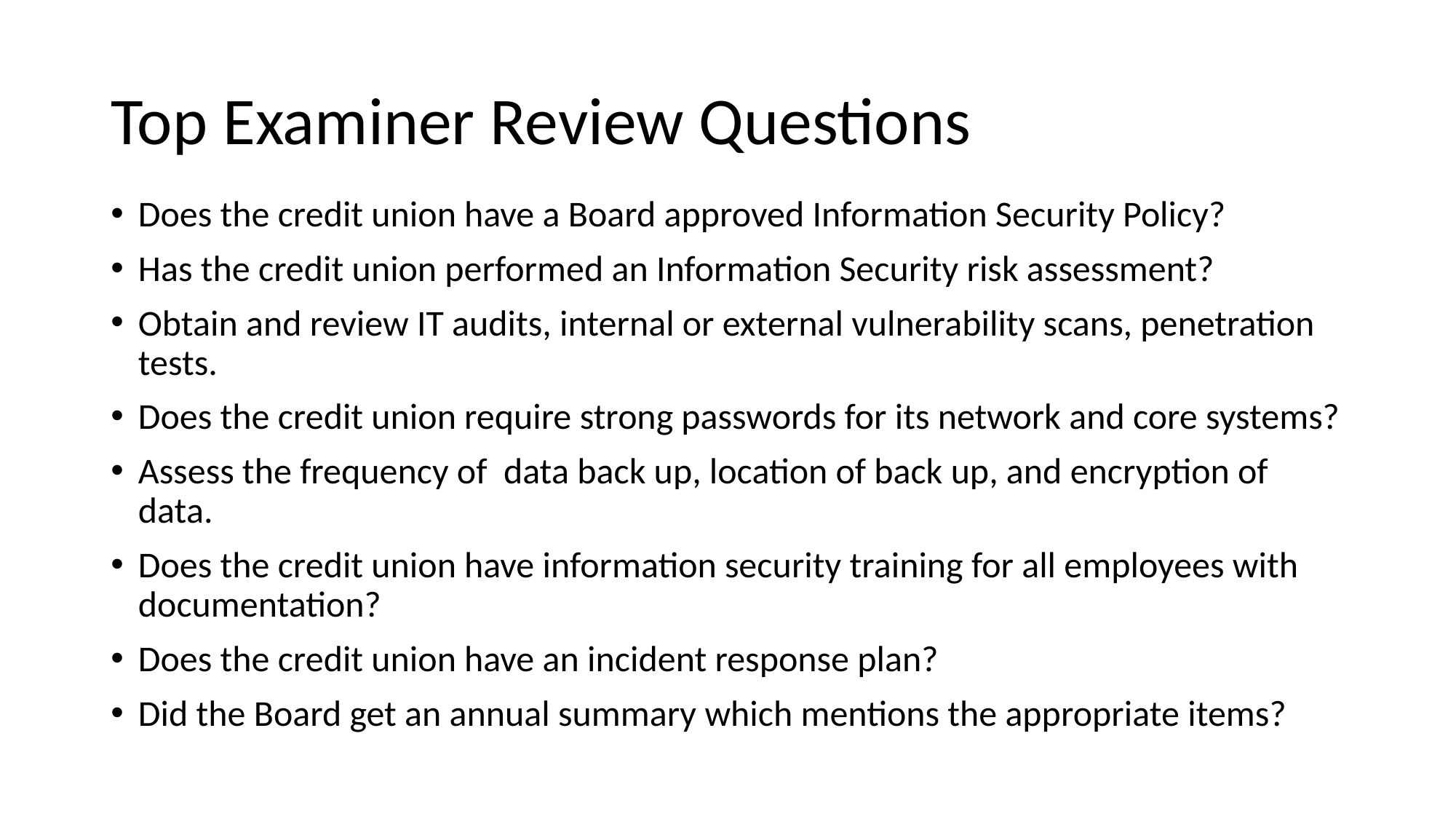

# Top Examiner Review Questions
Does the credit union have a Board approved Information Security Policy?
Has the credit union performed an Information Security risk assessment?
Obtain and review IT audits, internal or external vulnerability scans, penetration tests.
Does the credit union require strong passwords for its network and core systems?
Assess the frequency of  data back up, location of back up, and encryption of data.
Does the credit union have information security training for all employees with documentation?
Does the credit union have an incident response plan?
Did the Board get an annual summary which mentions the appropriate items?